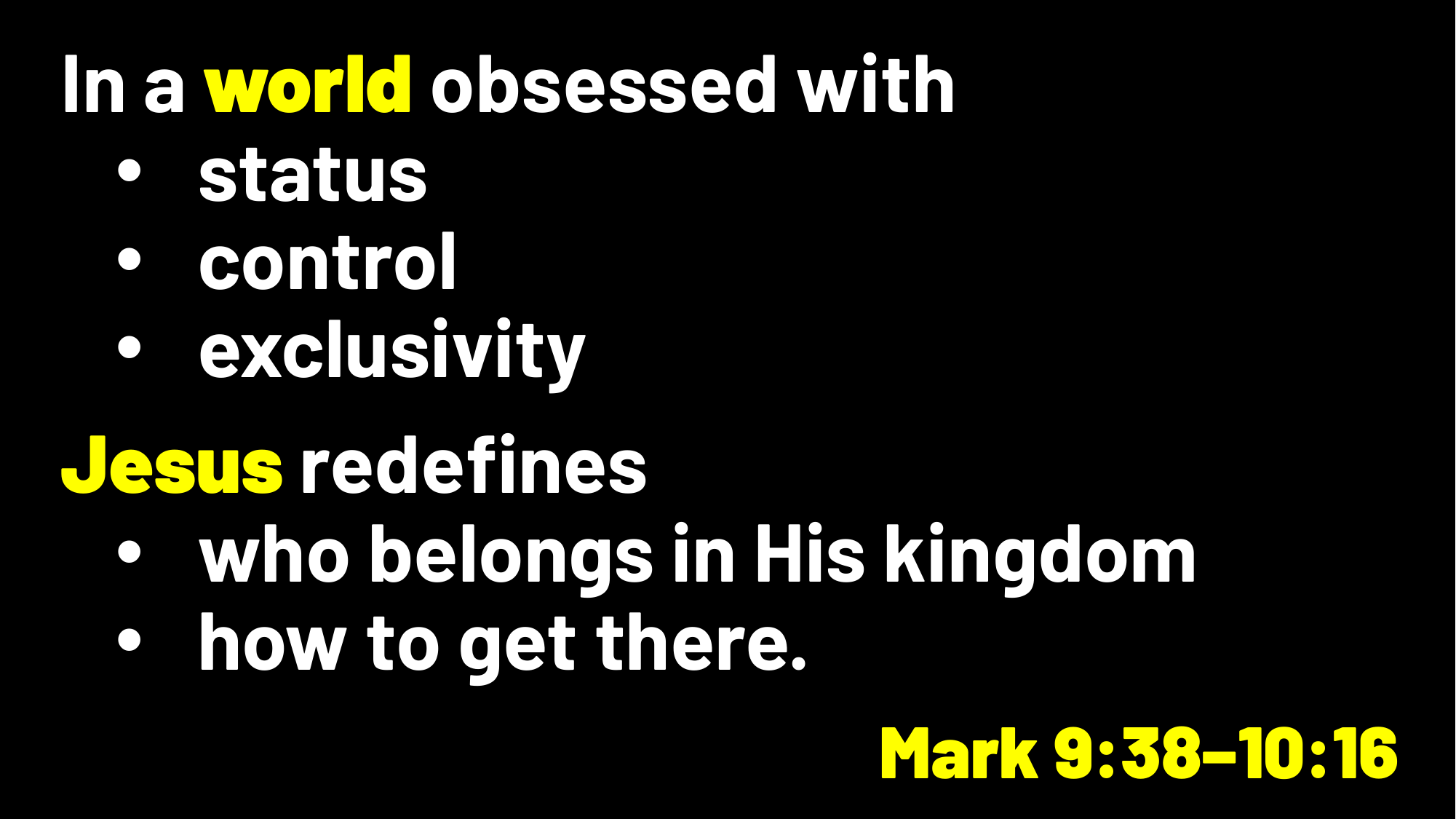

In a world obsessed with
status
control
exclusivity
Jesus redefines
who belongs in His kingdom
how to get there.
Mark 9:38–10:16